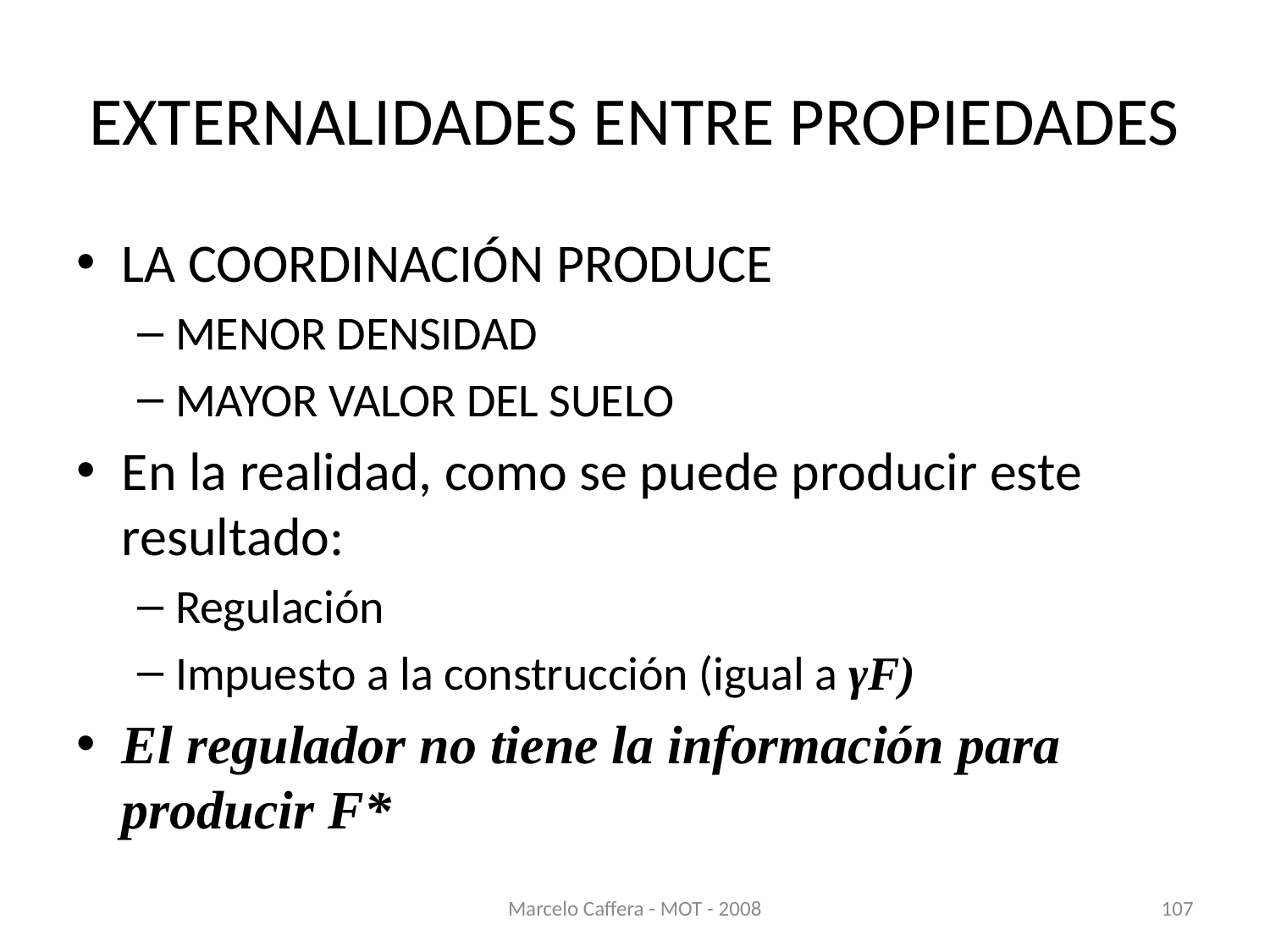

# EXTERNALIDADES ENTRE PROPIEDADES
LA COORDINACIÓN PRODUCE
MENOR DENSIDAD
MAYOR VALOR DEL SUELO
En la realidad, como se puede producir este resultado:
Regulación
Impuesto a la construcción (igual a γF)
El regulador no tiene la información para producir F*
Marcelo Caffera - MOT - 2008
107